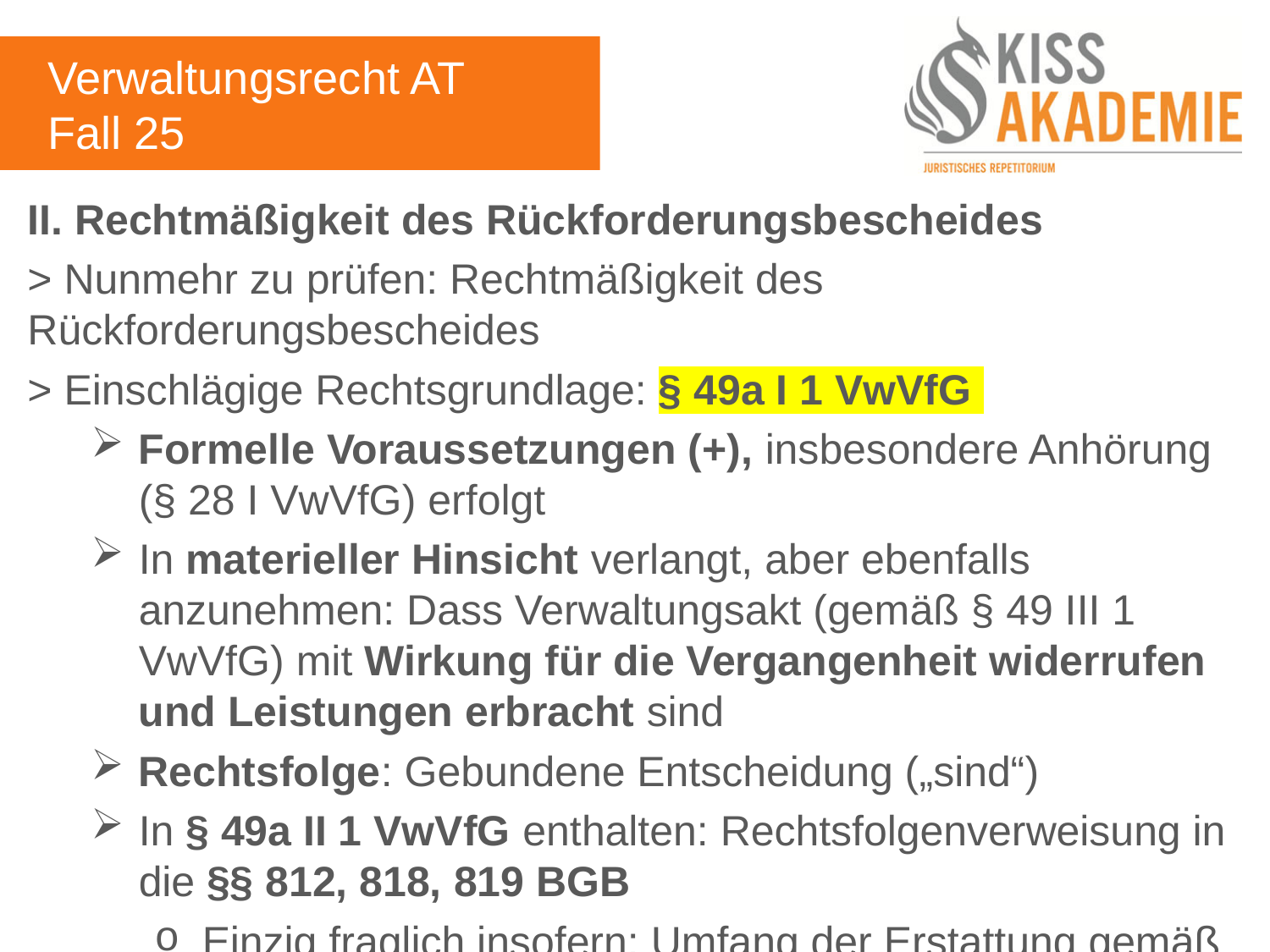

Verwaltungsrecht AT
Fall 25
II. Rechtmäßigkeit des Rückforderungsbescheides
> Nunmehr zu prüfen: Rechtmäßigkeit des Rückforderungsbescheides
> Einschlägige Rechtsgrundlage: § 49a I 1 VwVfG
Formelle Voraussetzungen (+), insbesondere Anhörung (§ 28 I VwVfG) erfolgt
In materieller Hinsicht verlangt, aber ebenfalls anzunehmen: Dass Verwaltungsakt (gemäß § 49 III 1 VwVfG) mit Wirkung für die Vergangenheit widerrufen und Leistungen erbracht sind
Rechtsfolge: Gebundene Entscheidung („sind“)
In § 49a II 1 VwVfG enthalten: Rechtsfolgenverweisung in die §§ 812, 818, 819 BGB
Einzig fraglich insofern: Umfang der Erstattung gemäß § 49a II 1 VwVfG